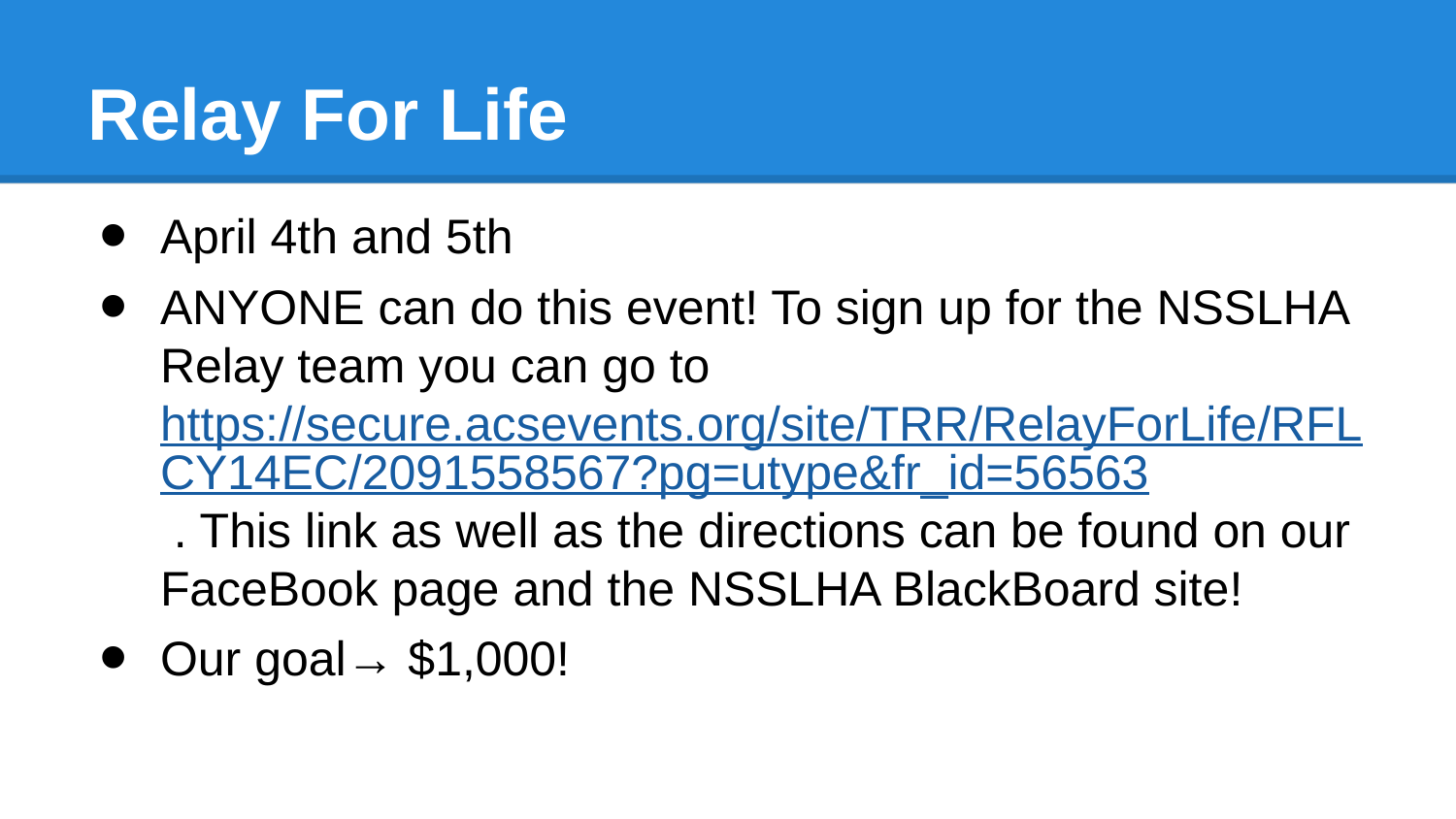

# Relay For Life
April 4th and 5th
ANYONE can do this event! To sign up for the NSSLHA Relay team you can go to  https://secure.acsevents.org/site/TRR/RelayForLife/RFLCY14EC/2091558567?pg=utype&fr_id=56563 . This link as well as the directions can be found on our FaceBook page and the NSSLHA BlackBoard site!
Our goal→ $1,000!